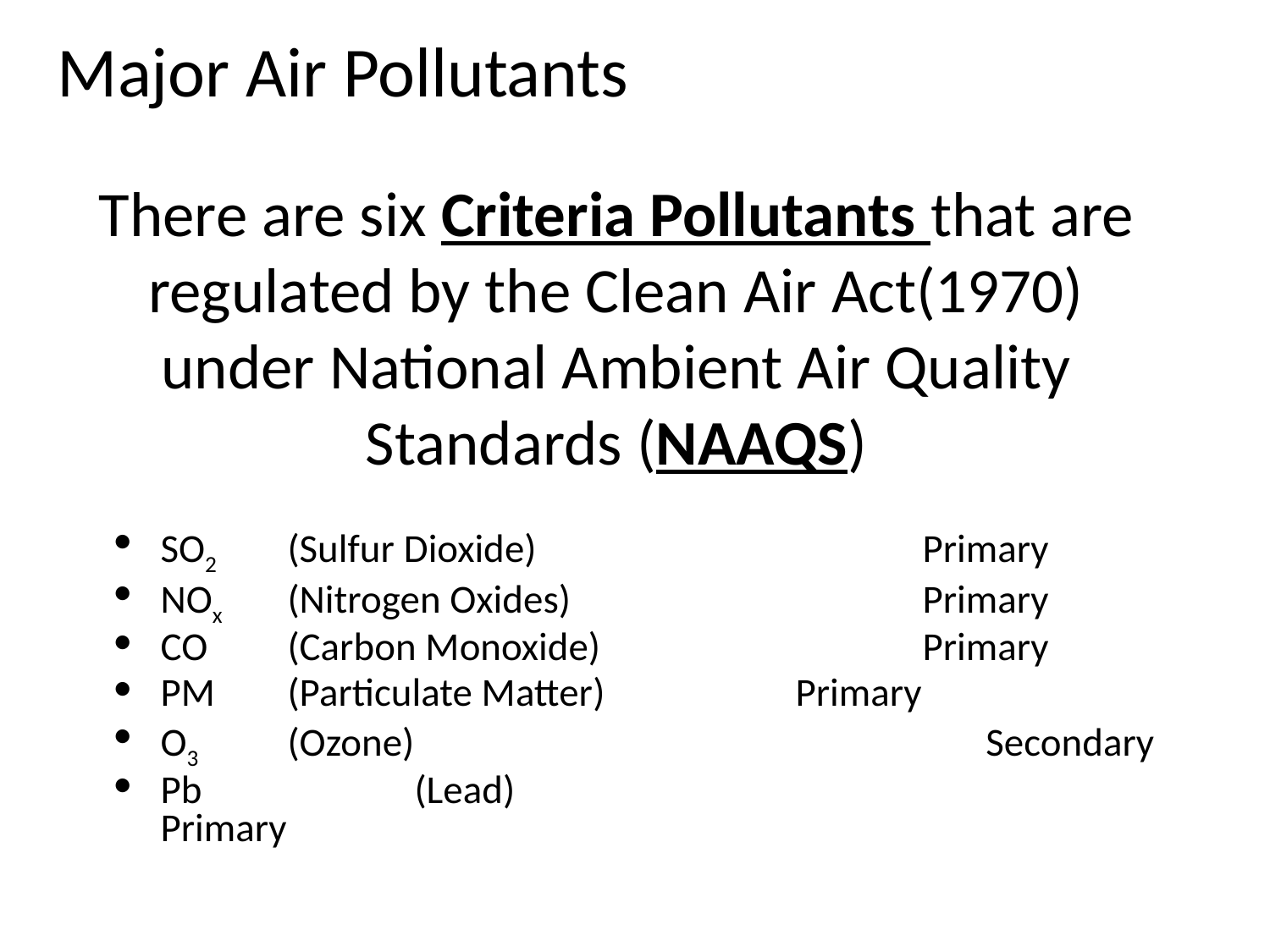

Major Air Pollutants

There are six Criteria Pollutants that are regulated by the Clean Air Act(1970)
under National Ambient Air Quality Standards (NAAQS)
SO2    	(Sulfur Dioxide)				Primary
NOx     	(Nitrogen Oxides)			Primary
CO     	(Carbon Monoxide)			Primary
PM    	(Particulate Matter)		Primary
O3         	(Ozone)				       Secondary
Pb    	 	(Lead)					       Primary